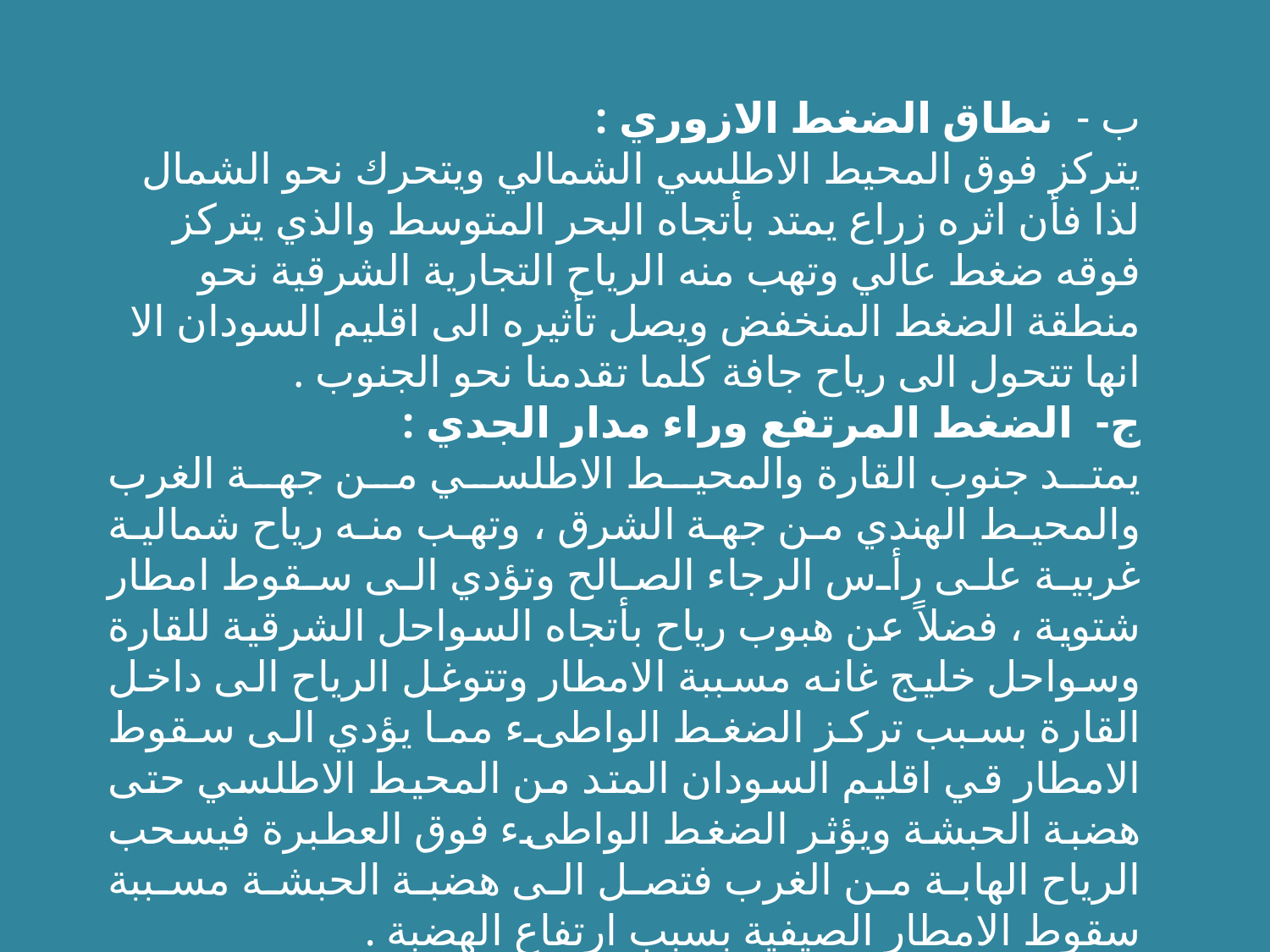

ب -  نطاق الضغط الازوري :
يتركز فوق المحيط الاطلسي الشمالي ويتحرك نحو الشمال لذا فأن اثره زراع يمتد بأتجاه البحر المتوسط والذي يتركز فوقه ضغط عالي وتهب منه الرياح التجارية الشرقية نحو منطقة الضغط المنخفض ويصل تأثيره الى اقليم السودان الا انها تتحول الى رياح جافة كلما تقدمنا نحو الجنوب .
ج-  الضغط المرتفع وراء مدار الجدي :
يمتد جنوب القارة والمحيط الاطلسي من جهة الغرب والمحيط الهندي من جهة الشرق ، وتهب منه رياح شمالية غربية على رأس الرجاء الصالح وتؤدي الى سقوط امطار شتوية ، فضلاً عن هبوب رياح بأتجاه السواحل الشرقية للقارة وسواحل خليج غانه مسببة الامطار وتتوغل الرياح الى داخل القارة بسبب تركز الضغط الواطىء مما يؤدي الى سقوط الامطار قي اقليم السودان المتد من المحيط الاطلسي حتى هضبة الحبشة ويؤثر الضغط الواطىء فوق العطبرة فيسحب الرياح الهابة من الغرب فتصل الى هضبة الحبشة مسببة سقوط الامطار الصيفية بسبب ارتفاع الهضبة .